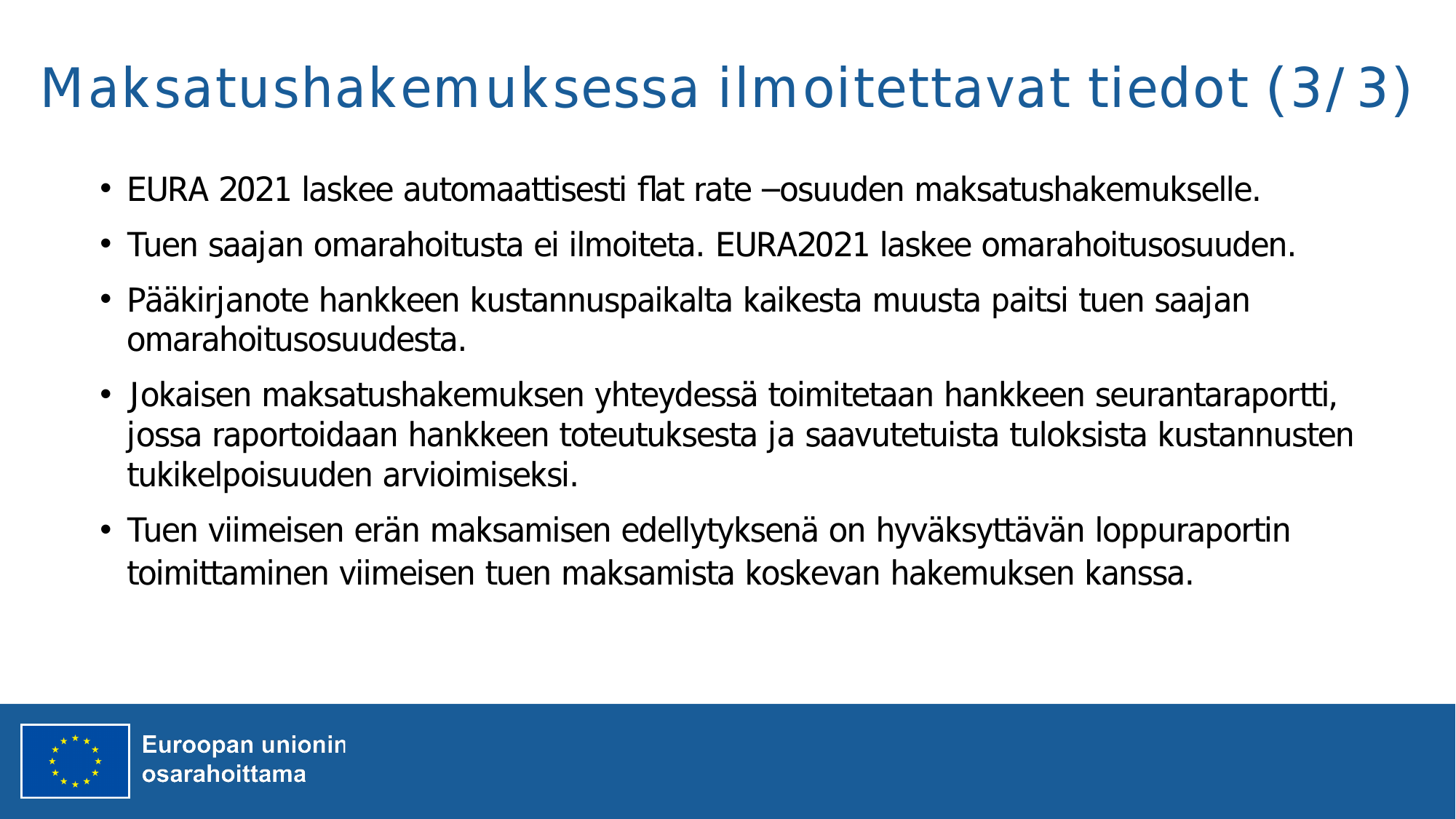

# Maksatushakemuksessa ilmoitettavat tiedot (3/3)
EURA 2021 laskee automaattisesti flat rate –osuuden maksatushakemukselle.
Tuen saajan omarahoitusta ei ilmoiteta. EURA2021 laskee omarahoitusosuuden.
Pääkirjanote hankkeen kustannuspaikalta kaikesta muusta paitsi tuen saajan omarahoitusosuudesta.
Jokaisen maksatushakemuksen yhteydessä toimitetaan hankkeen seurantaraportti, jossa raportoidaan hankkeen toteutuksesta ja saavutetuista tuloksista kustannusten tukikelpoisuuden arvioimiseksi.
Tuen viimeisen erän maksamisen edellytyksenä on hyväksyttävän loppuraportin toimittaminen viimeisen tuen maksamista koskevan hakemuksen kanssa.